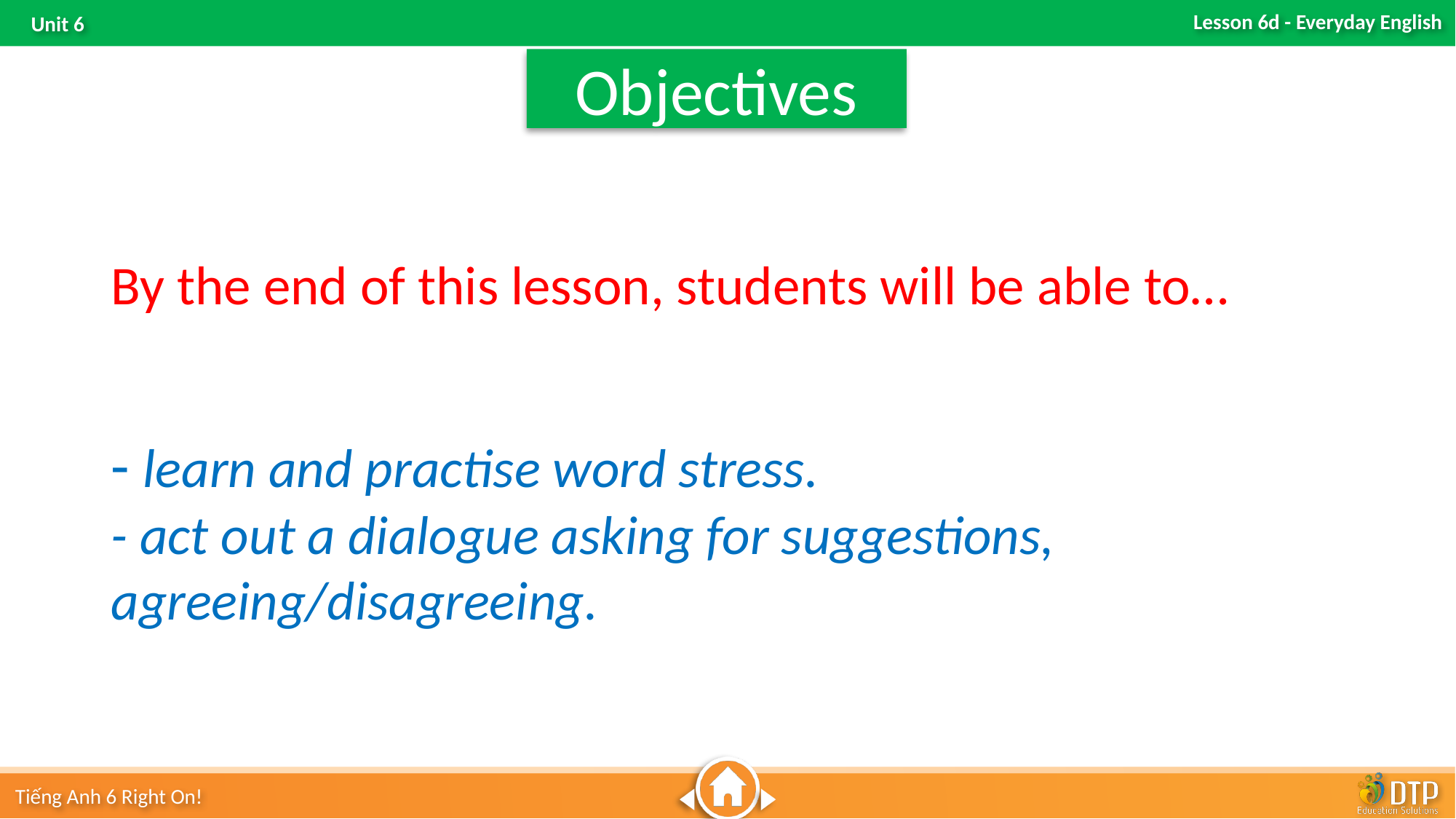

Objectives
By the end of this lesson, students will be able to…

- learn and practise word stress.
- act out a dialogue asking for suggestions, agreeing/disagreeing.